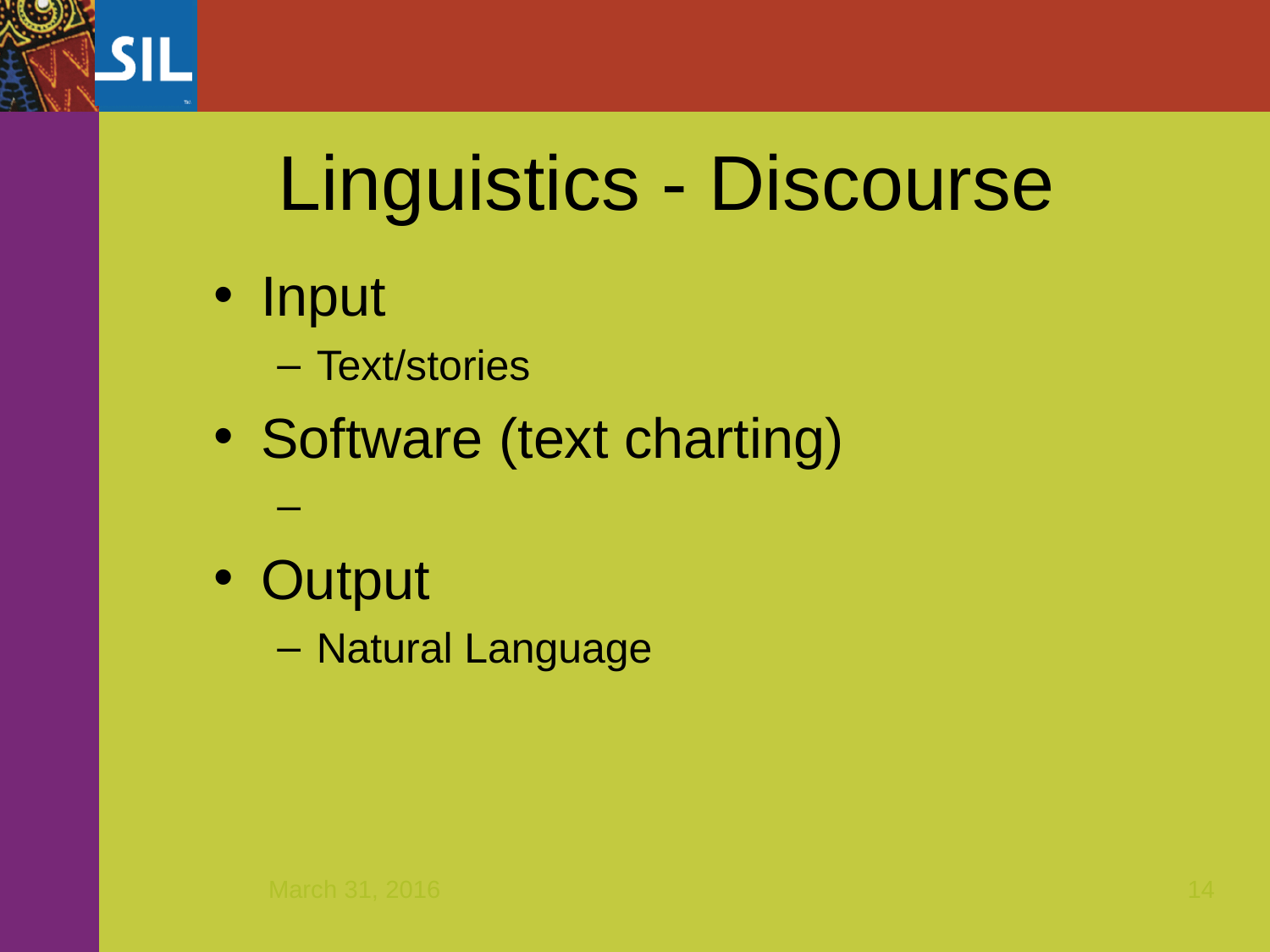

Linguistics - Discourse
Input
Text/stories
Software (text charting)

Output
Natural Language
March 31, 2016

14